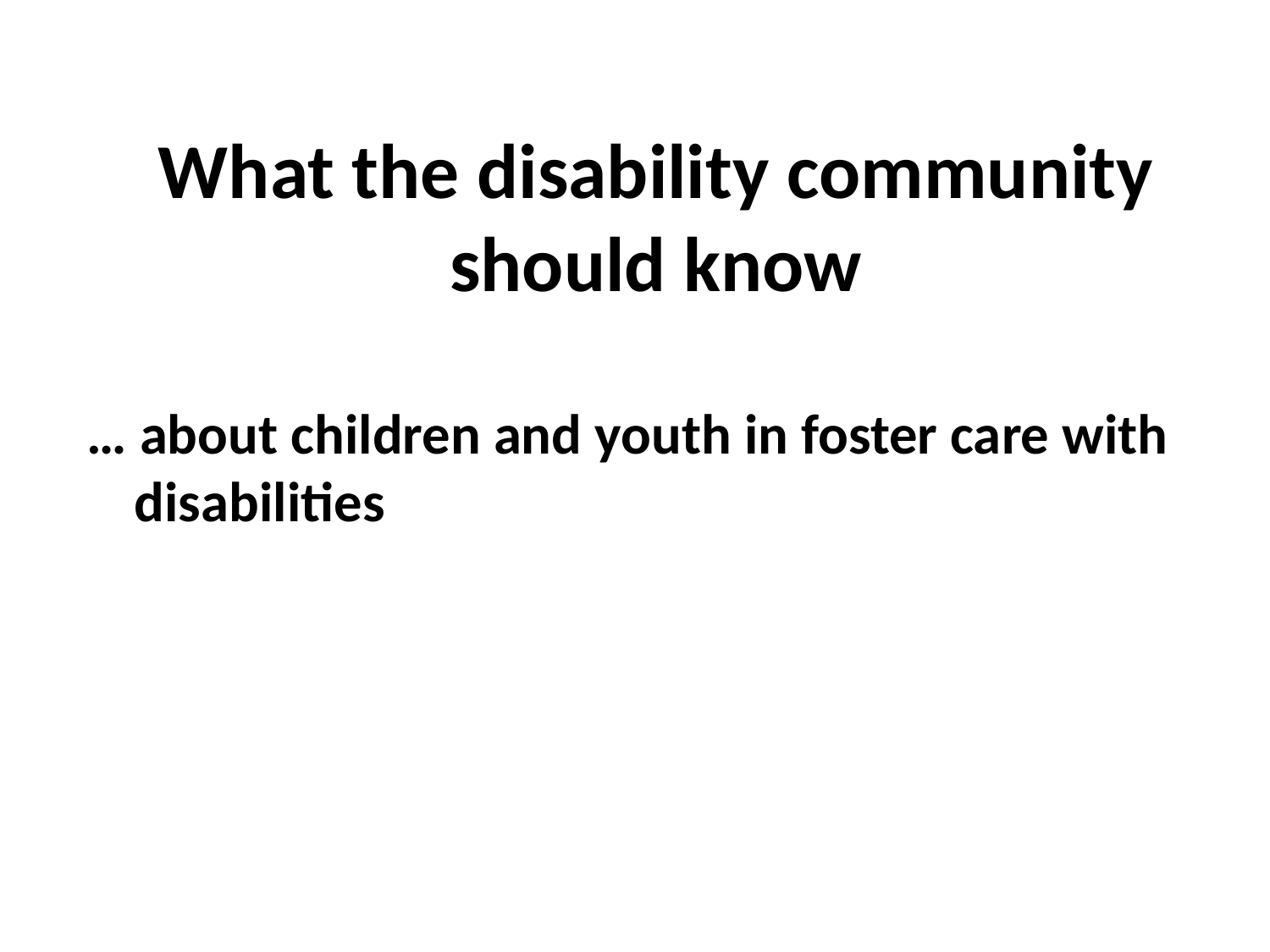

# What the disability community should know
… about children and youth in foster care with disabilities